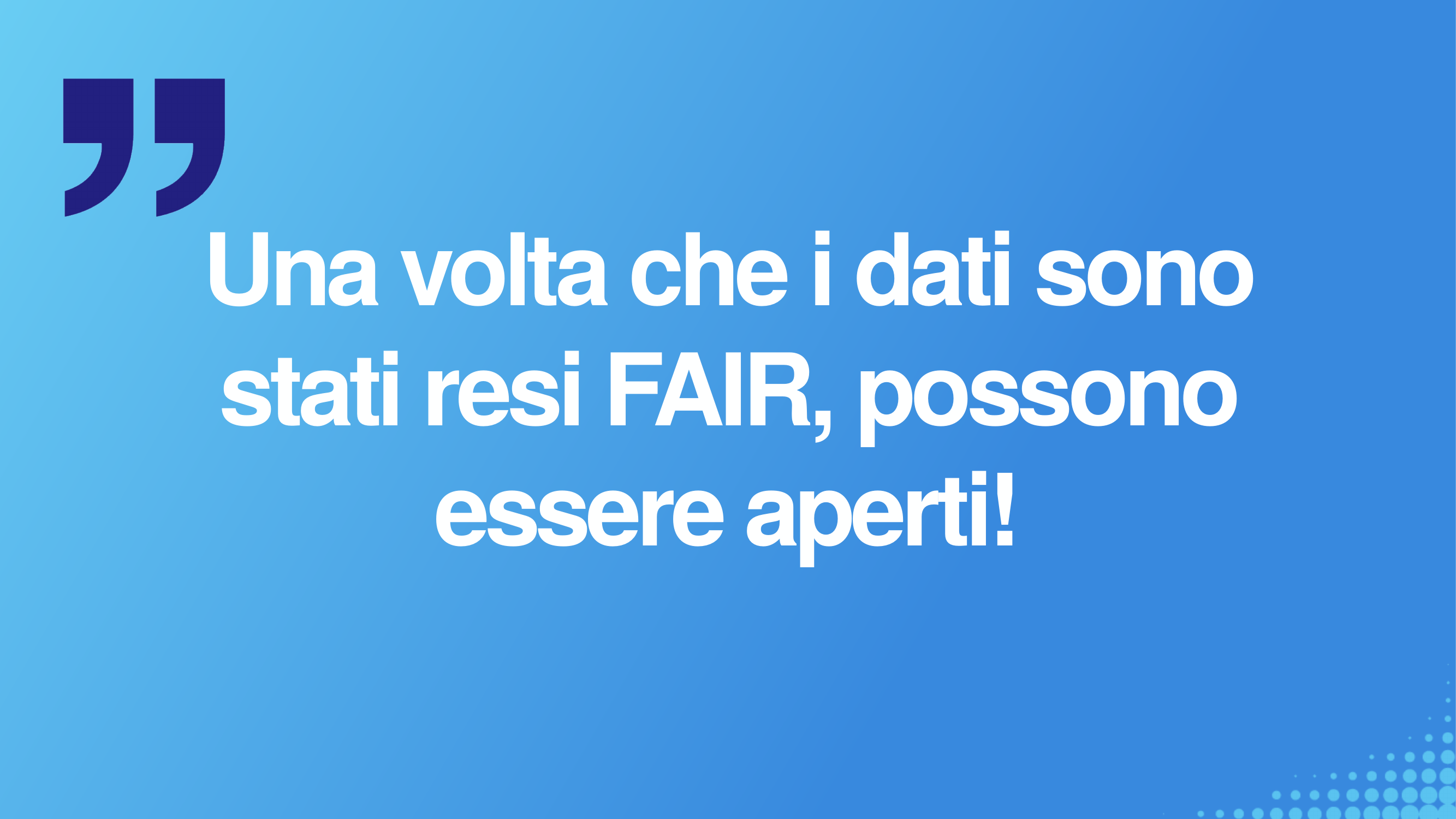

Una volta che i dati sono stati resi FAIR, possono essere aperti!